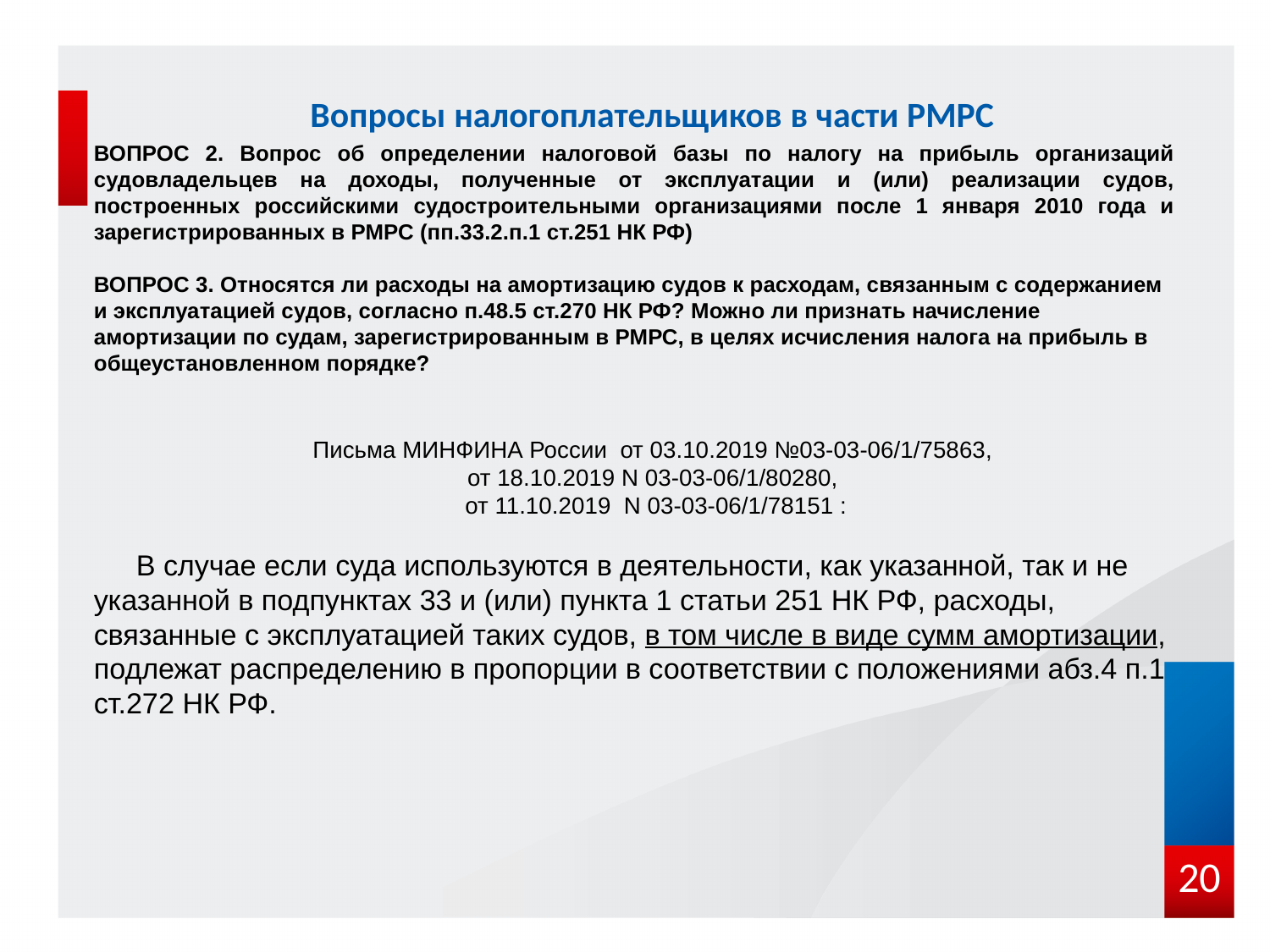

# Вопросы налогоплательщиков в части РМРС
ВОПРОС 2. Вопрос об определении налоговой базы по налогу на прибыль организаций судовладельцев на доходы, полученные от эксплуатации и (или) реализации судов, построенных российскими судостроительными организациями после 1 января 2010 года и зарегистрированных в РМРС (пп.33.2.п.1 ст.251 НК РФ)

ВОПРОС 3. Относятся ли расходы на амортизацию судов к расходам, связанным с содержанием и эксплуатацией судов, согласно п.48.5 ст.270 НК РФ? Можно ли признать начисление амортизации по судам, зарегистрированным в РМРС, в целях исчисления налога на прибыль в общеустановленном порядке?

Письма МИНФИНА России  от 03.10.2019 №03-03-06/1/75863,
от 18.10.2019 N 03-03-06/1/80280,
от 11.10.2019  N 03-03-06/1/78151 :

В случае если суда используются в деятельности, как указанной, так и не указанной в подпунктах 33 и (или) пункта 1 статьи 251 НК РФ, расходы, связанные с эксплуатацией таких судов, в том числе в виде сумм амортизации, подлежат распределению в пропорции в соответствии с положениями абз.4 п.1 ст.272 НК РФ.

20